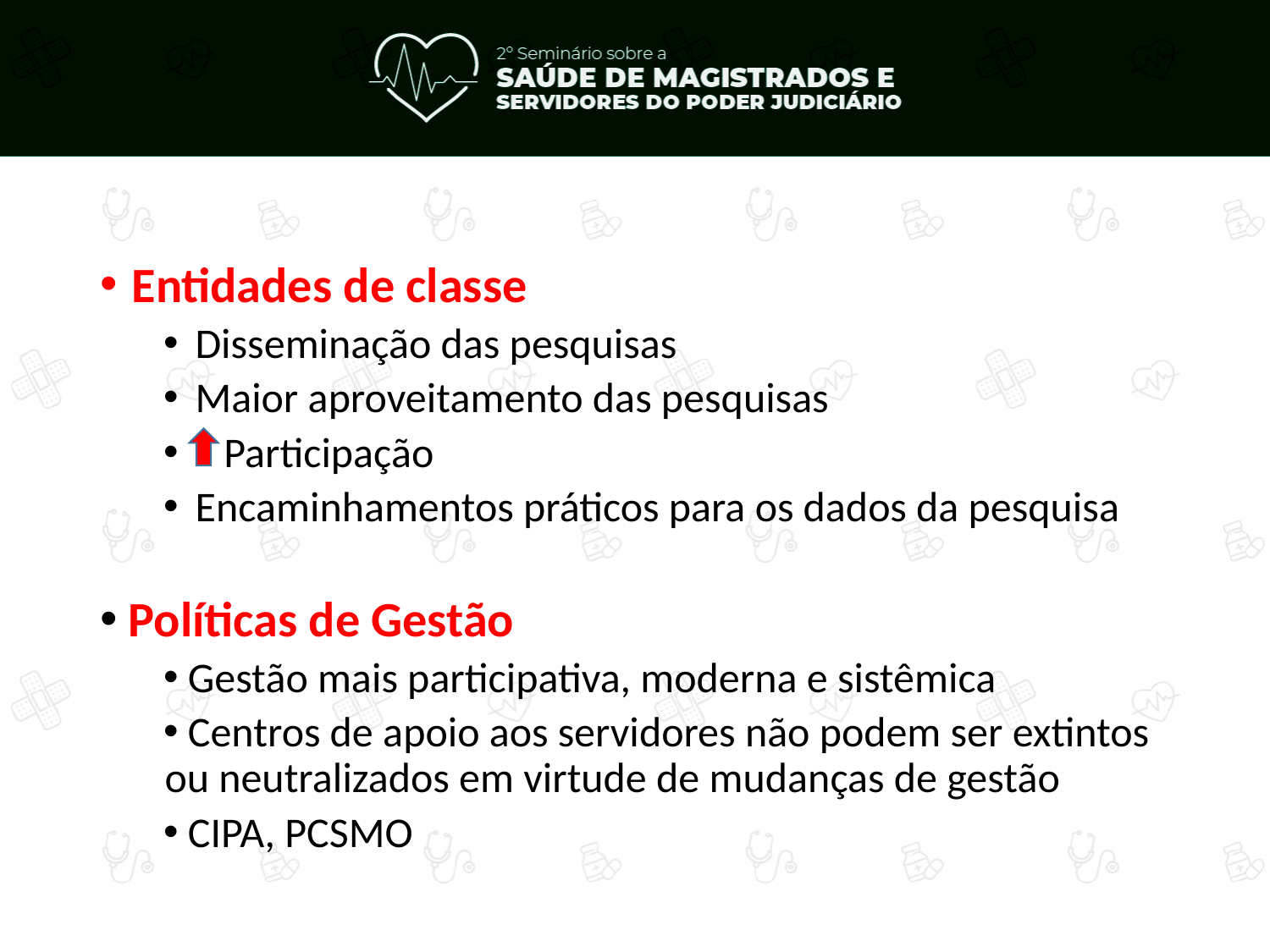

Entidades de classe
Disseminação das pesquisas
Maior aproveitamento das pesquisas
   Participação
Encaminhamentos práticos para os dados da pesquisa

 Políticas de Gestão
 Gestão mais participativa, moderna e sistêmica
 Centros de apoio aos servidores não podem ser extintos ou neutralizados em virtude de mudanças de gestão
 CIPA, PCSMO